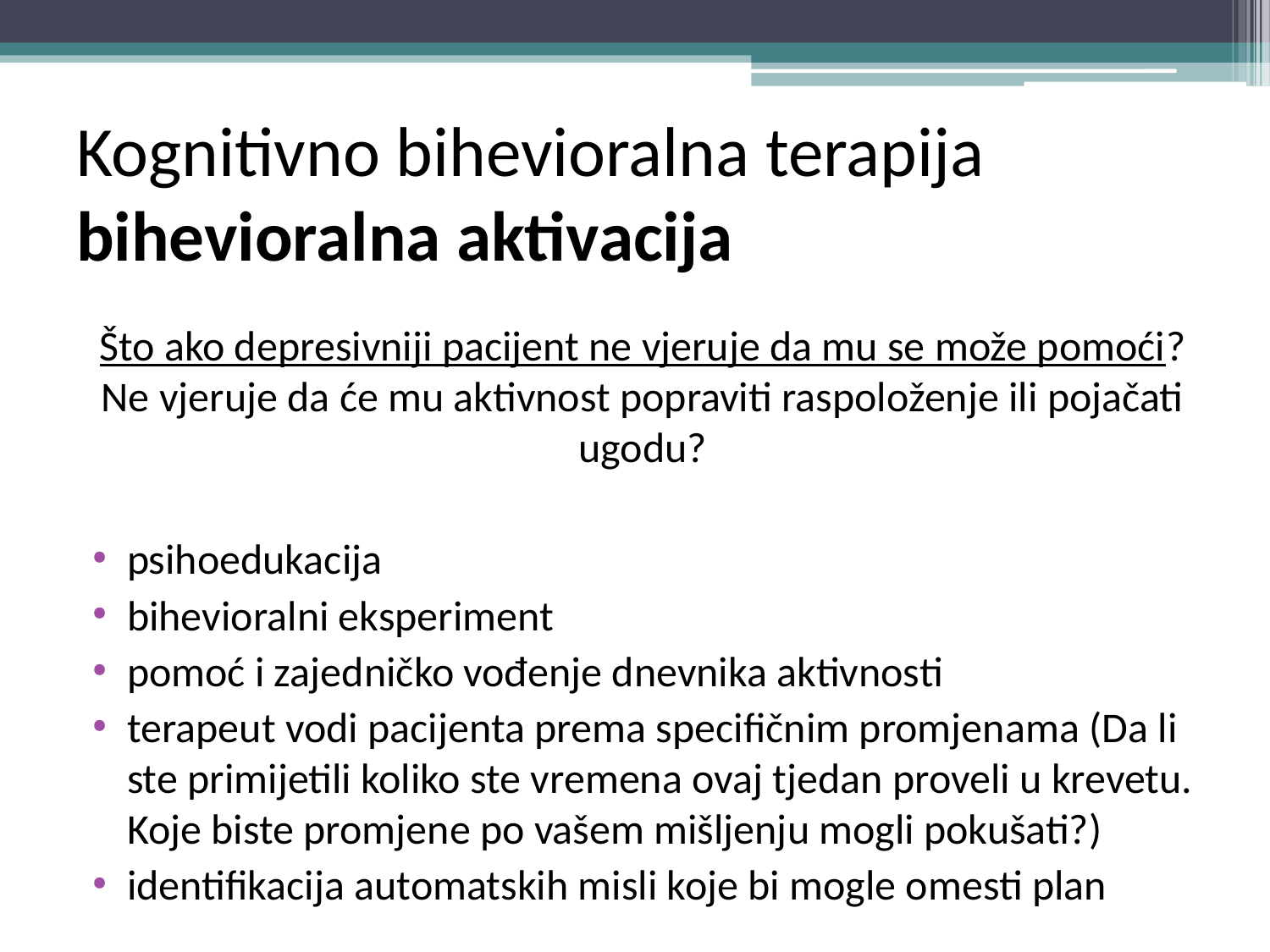

# Kognitivno bihevioralna terapija bihevioralna aktivacija
Što ako depresivniji pacijent ne vjeruje da mu se može pomoći? Ne vjeruje da će mu aktivnost popraviti raspoloženje ili pojačati ugodu?

psihoedukacija
bihevioralni eksperiment
pomoć i zajedničko vođenje dnevnika aktivnosti
terapeut vodi pacijenta prema specifičnim promjenama (Da li ste primijetili koliko ste vremena ovaj tjedan proveli u krevetu. Koje biste promjene po vašem mišljenju mogli pokušati?)
identifikacija automatskih misli koje bi mogle omesti plan